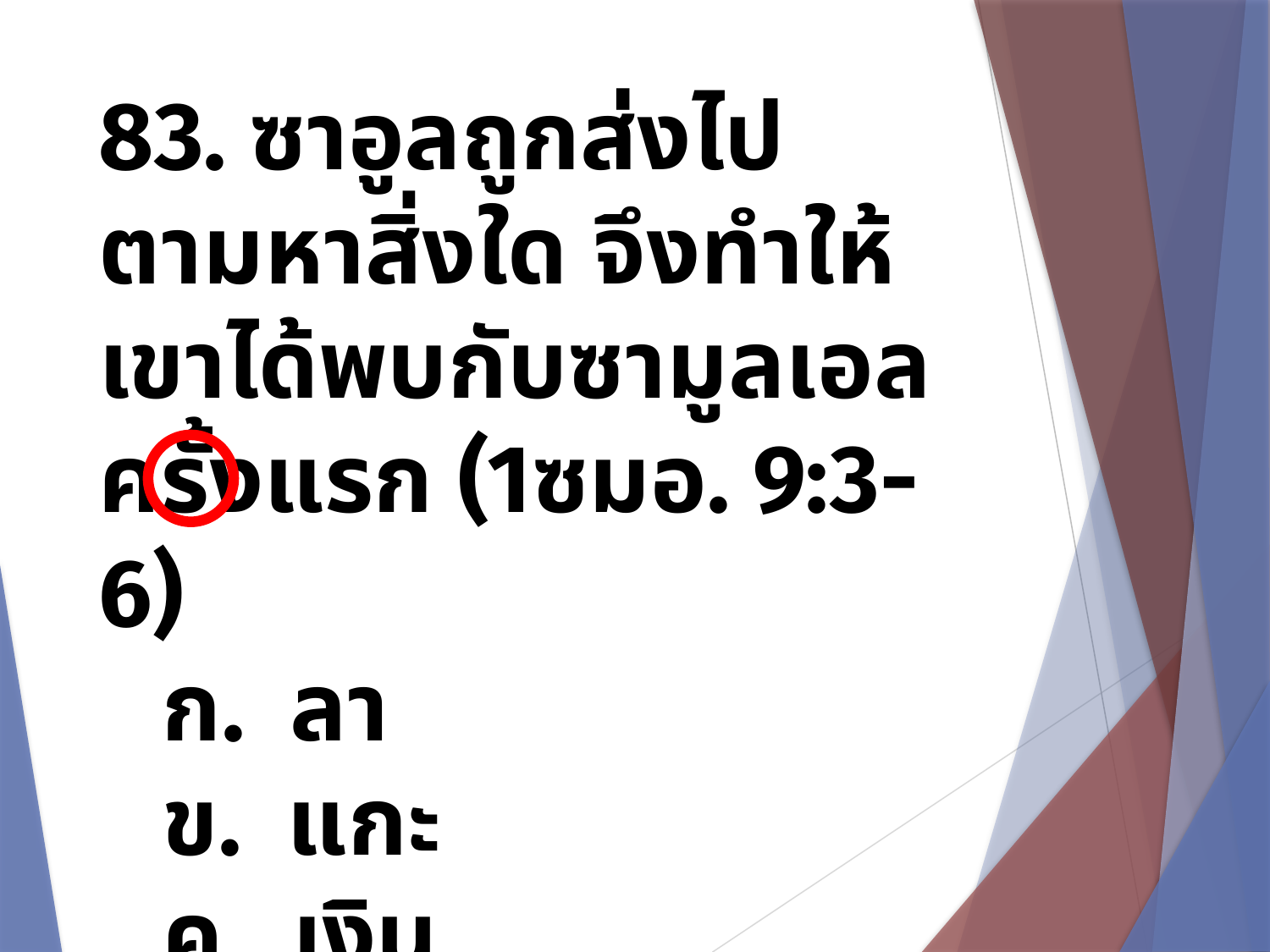

83. ซาอูลถูกส่งไปตามหาสิ่งใด จึงทำให้เขาได้พบกับซามูลเอลครั้งแรก (1ซมอ. 9:3-6)
ก.  ลา
ข.  แกะ
ค.  เงิน
ง.  อูฐ